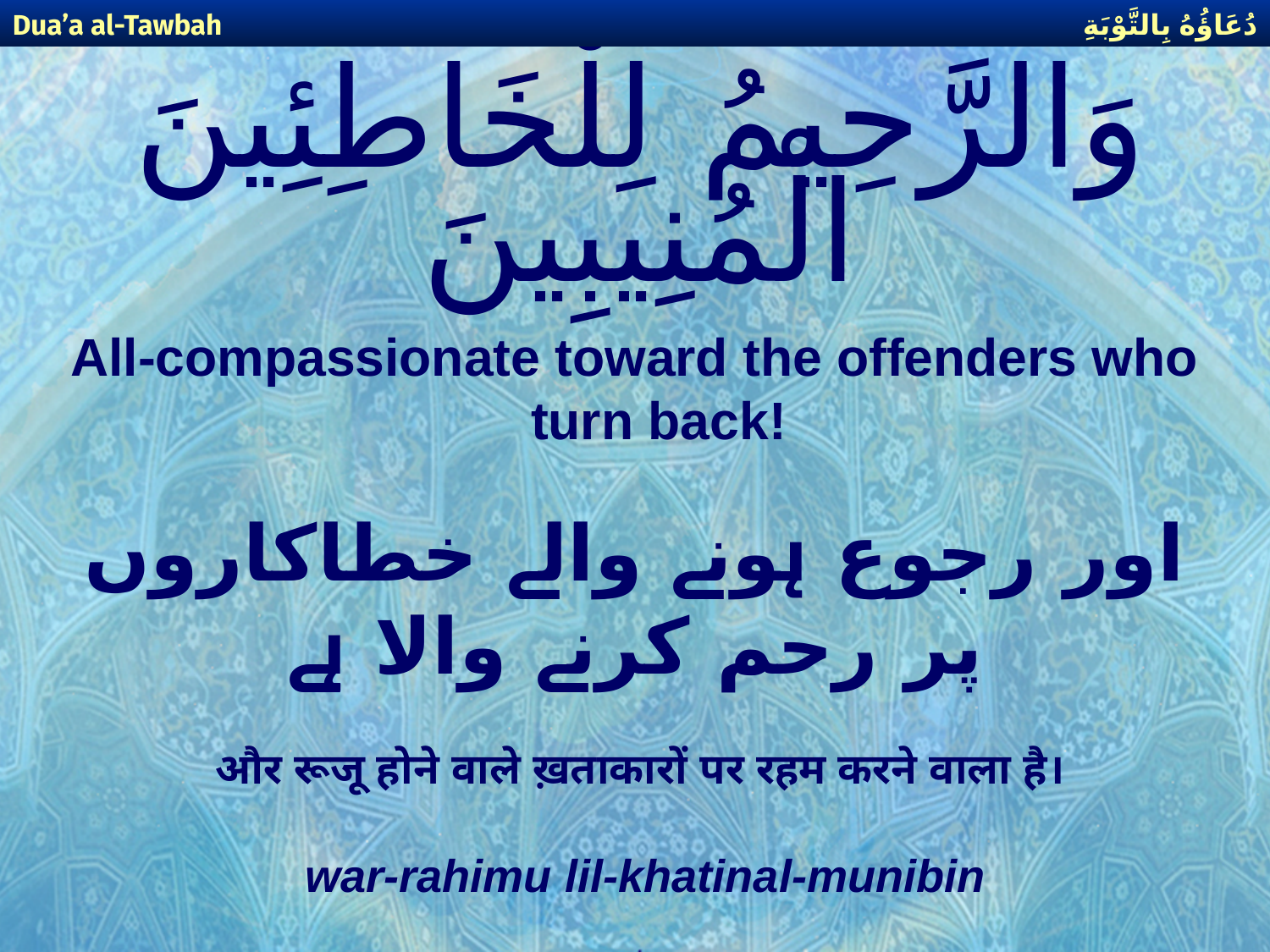

دُعَاؤُهُ بِالتَّوْبَةِ
Dua’a al-Tawbah
# وَالرَّحِيمُ لِلْخَاطِئِينَ الْمُنِيبِينَ
All-compassionate toward the offenders who turn back!
اور رجوع ہونے والے خطاکاروں پر رحم کرنے والا ہے
और रूजू होने वाले ख़ताकारों पर रहम करने वाला है।
war-rahimu lil-khatinal-munibin